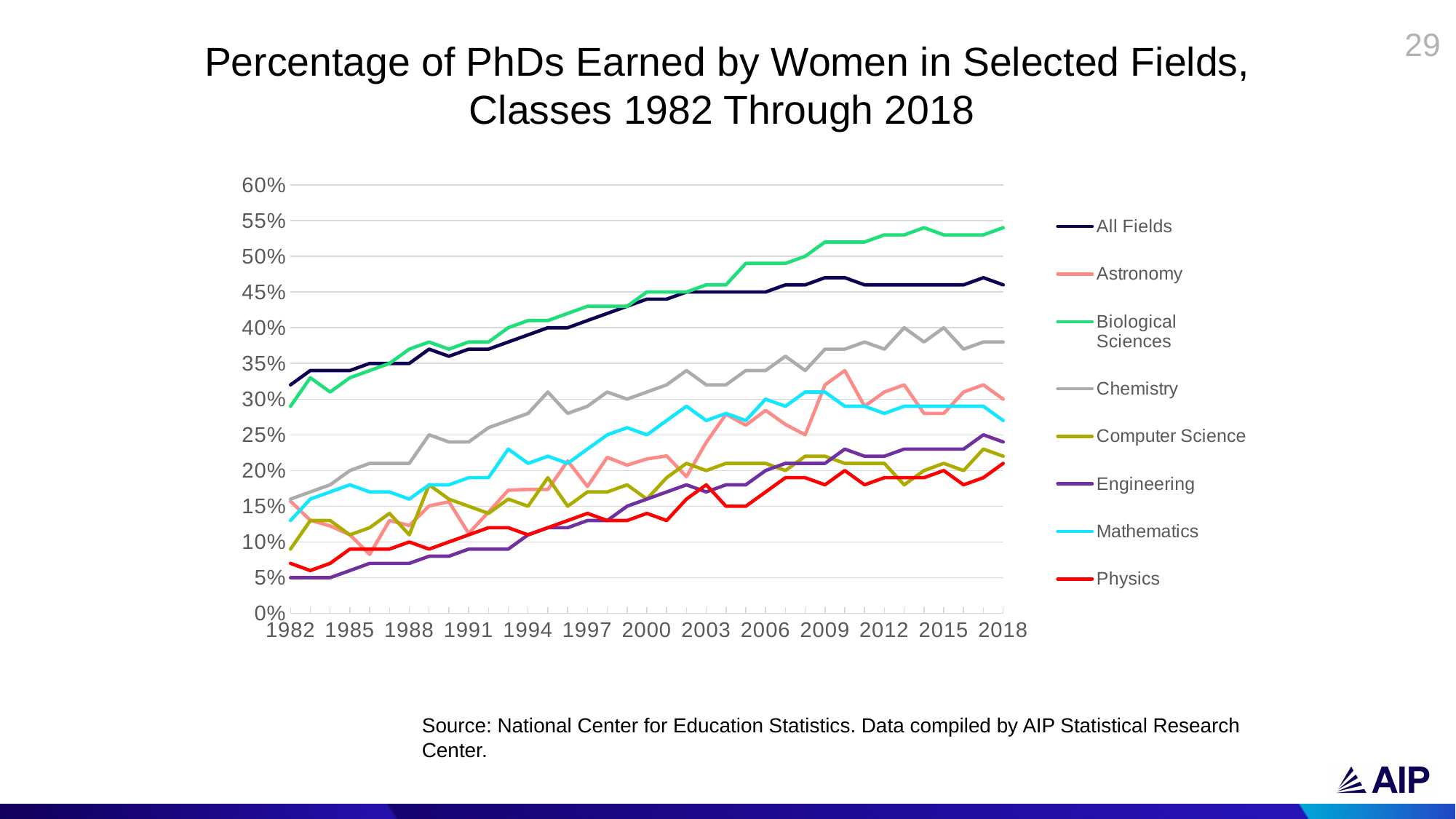

29
Percentage of PhDs Earned by Women in Selected Fields,
Classes 1982 Through 2018

### Chart

| Category | All Fields | Astronomy | Biological Sciences | Chemistry | Computer Science | Engineering | Mathematics | Physics |
|---|---|---|---|---|---|---|---|---|
| 1982 | 0.32 | 0.1568627450980392 | 0.29 | 0.16 | 0.09 | 0.05 | 0.13 | 0.07 |
|  | 0.34 | 0.13043478260869565 | 0.33 | 0.17 | 0.13 | 0.05 | 0.16 | 0.06 |
|  | 0.34 | 0.12244897959183673 | 0.31 | 0.18 | 0.13 | 0.05 | 0.17 | 0.07 |
| 1985 | 0.34 | 0.11 | 0.33 | 0.2 | 0.11 | 0.06 | 0.18 | 0.09 |
|  | 0.35 | 0.08256880733944955 | 0.34 | 0.21 | 0.12 | 0.07 | 0.17 | 0.09 |
|  | 0.35 | 0.13 | 0.35 | 0.21 | 0.14 | 0.07 | 0.17 | 0.09 |
| 1988 | 0.35 | 0.12307692307692308 | 0.37 | 0.21 | 0.11 | 0.07 | 0.16 | 0.1 |
|  | 0.37 | 0.1504424778761062 | 0.38 | 0.25 | 0.18 | 0.08 | 0.18 | 0.09 |
|  | 0.36 | 0.15625 | 0.37 | 0.24 | 0.16 | 0.08 | 0.18 | 0.1 |
| 1991 | 0.37 | 0.112 | 0.38 | 0.24 | 0.15 | 0.09 | 0.19 | 0.11 |
|  | 0.37 | 0.1417910447761194 | 0.38 | 0.26 | 0.14 | 0.09 | 0.19 | 0.12 |
|  | 0.38 | 0.1724137931034483 | 0.4 | 0.27 | 0.16 | 0.09 | 0.23 | 0.12 |
| 1994 | 0.39 | 0.1736111111111111 | 0.41 | 0.28 | 0.15 | 0.11 | 0.21 | 0.11 |
|  | 0.4 | 0.17341040462427745 | 0.41 | 0.31 | 0.19 | 0.12 | 0.22 | 0.12 |
|  | 0.4 | 0.21354166666666666 | 0.42 | 0.28 | 0.15 | 0.12 | 0.21 | 0.13 |
| 1997 | 0.41 | 0.17766497461928935 | 0.43 | 0.29 | 0.17 | 0.13 | 0.23 | 0.14 |
|  | 0.42 | 0.21844660194174756 | 0.43 | 0.31 | 0.17 | 0.13 | 0.25 | 0.13 |
|  | 0.43 | 0.20754716981132076 | 0.43 | 0.3 | 0.18 | 0.15 | 0.26 | 0.13 |
| 2000 | 0.44 | 0.21621621621621623 | 0.45 | 0.31 | 0.16 | 0.16 | 0.25 | 0.14 |
|  | 0.44 | 0.22043010752688172 | 0.45 | 0.32 | 0.19 | 0.17 | 0.27 | 0.13 |
|  | 0.45 | 0.19148936170212766 | 0.45 | 0.34 | 0.21 | 0.18 | 0.29 | 0.16 |
| 2003 | 0.45 | 0.23952095808383234 | 0.46 | 0.32 | 0.2 | 0.17 | 0.27 | 0.18 |
|  | 0.45 | 0.2787878787878788 | 0.46 | 0.32 | 0.21 | 0.18 | 0.28 | 0.15 |
|  | 0.45 | 0.26344086021505375 | 0.49 | 0.34 | 0.21 | 0.18 | 0.27 | 0.15 |
| 2006 | 0.45 | 0.28426395939086296 | 0.49 | 0.34 | 0.21 | 0.2 | 0.3 | 0.17 |
|  | 0.46 | 0.2645739910313901 | 0.49 | 0.36 | 0.2 | 0.21 | 0.29 | 0.19 |
|  | 0.46 | 0.25 | 0.5 | 0.34 | 0.22 | 0.21 | 0.31 | 0.19 |
| 2009 | 0.47 | 0.32 | 0.52 | 0.37 | 0.22 | 0.21 | 0.31 | 0.18 |
|  | 0.47 | 0.34 | 0.52 | 0.37 | 0.21 | 0.23 | 0.29 | 0.2 |
|  | 0.46 | 0.29 | 0.52 | 0.38 | 0.21 | 0.22 | 0.29 | 0.18 |
| 2012 | 0.46 | 0.31 | 0.53 | 0.37 | 0.21 | 0.22 | 0.28 | 0.19 |
|  | 0.46 | 0.32 | 0.53 | 0.4 | 0.18 | 0.23 | 0.29 | 0.19 |
|  | 0.46 | 0.28 | 0.54 | 0.38 | 0.2 | 0.23 | 0.29 | 0.19 |
| 2015 | 0.46 | 0.28 | 0.53 | 0.4 | 0.21 | 0.23 | 0.29 | 0.2 |
|  | 0.46 | 0.31 | 0.53 | 0.37 | 0.2 | 0.23 | 0.29 | 0.18 |
|  | 0.47 | 0.32 | 0.53 | 0.38 | 0.23 | 0.25 | 0.29 | 0.19 |
| 2018 | 0.46 | 0.3 | 0.54 | 0.38 | 0.22 | 0.24 | 0.27 | 0.21 |
Source: National Center for Education Statistics. Data compiled by AIP Statistical Research Center.